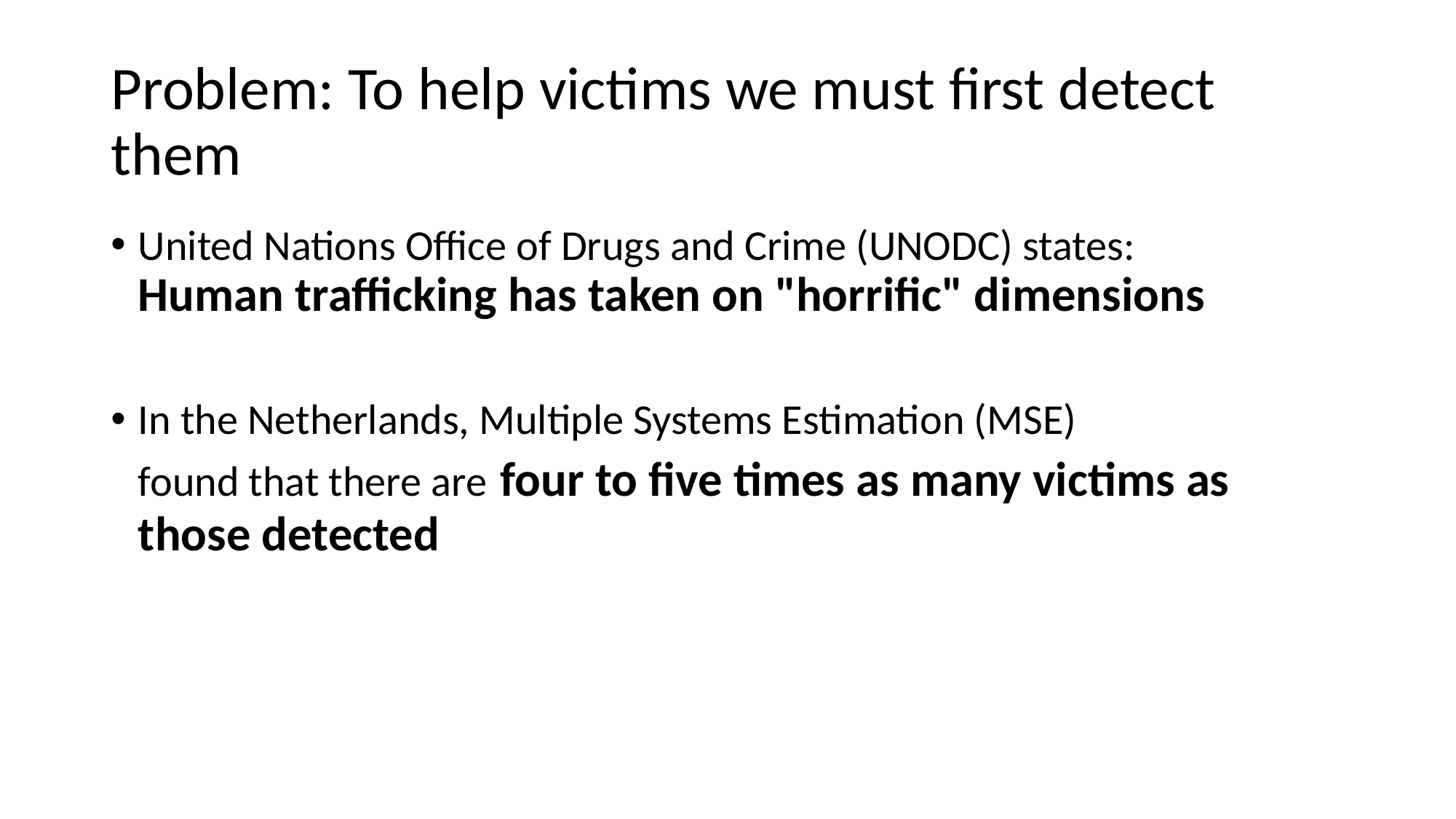

# Problem: To help victims we must first detect them
United Nations Office of Drugs and Crime (UNODC) states:
Human trafficking has taken on "horrific" dimensions

In the Netherlands, Multiple Systems Estimation (MSE)
found that there are four to five times as many victims as those detected